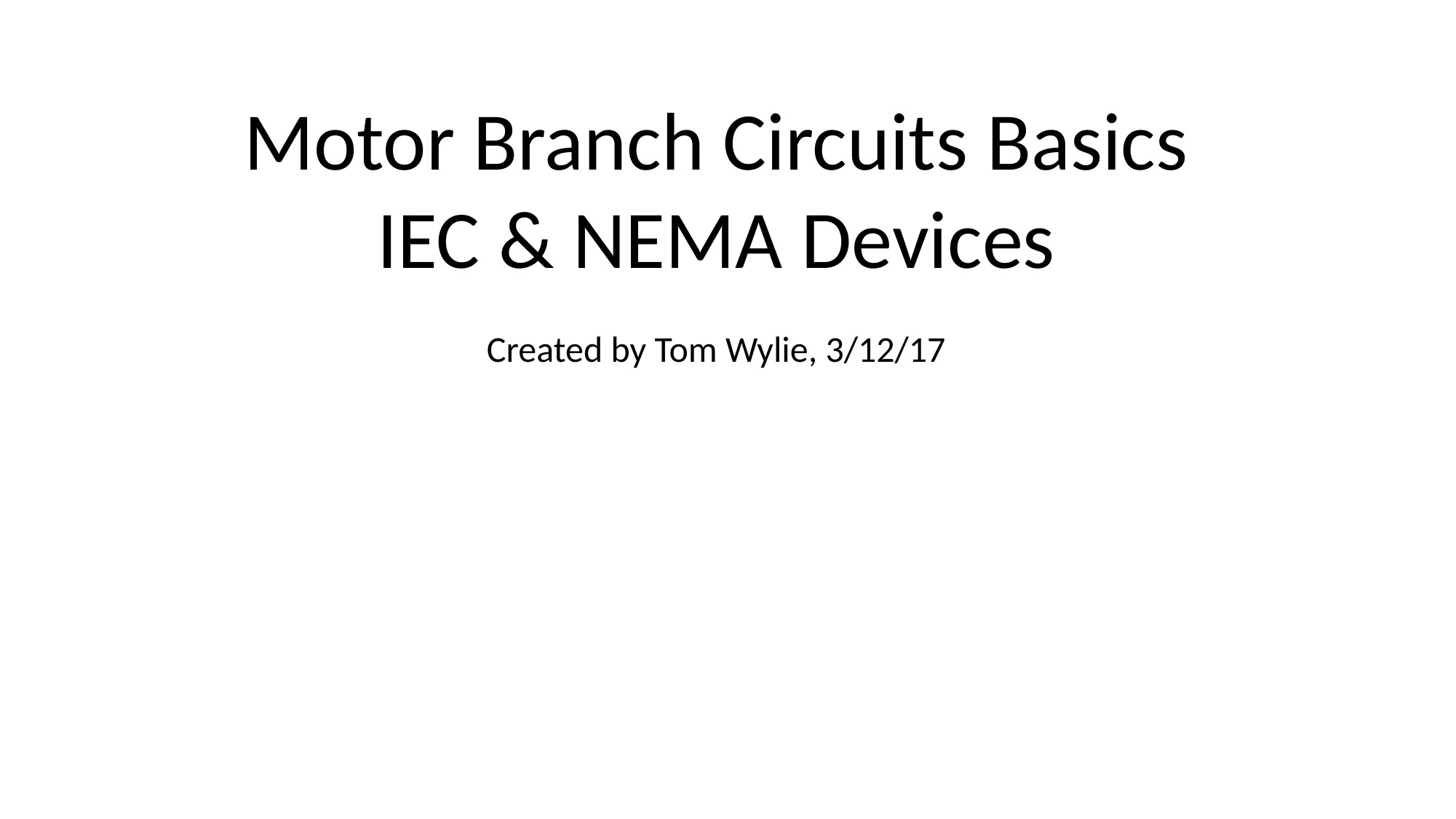

Motor Branch Circuits Basics
IEC & NEMA Devices
Created by Tom Wylie, 3/12/17